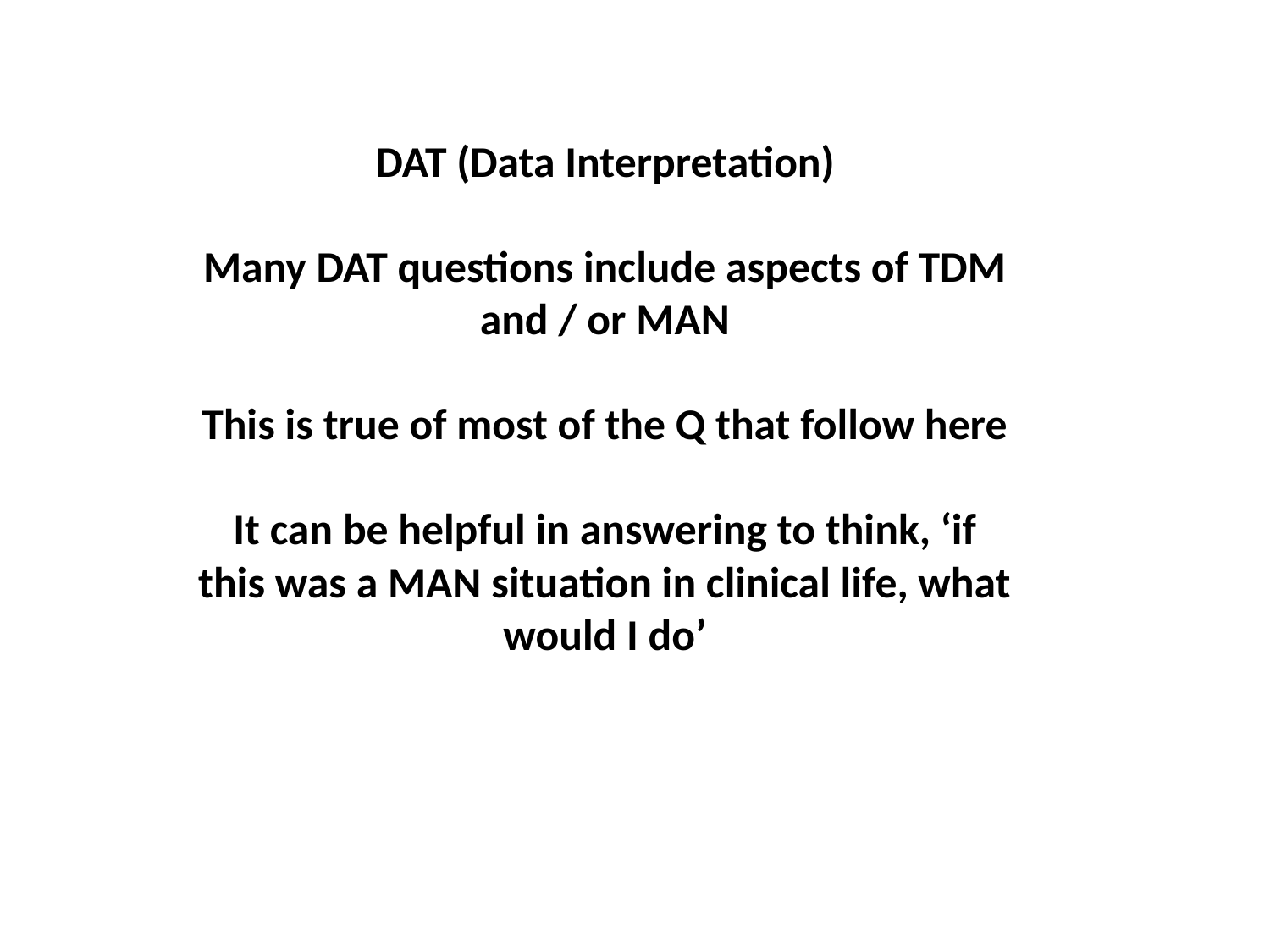

# DAT (Data Interpretation) Many DAT questions include aspects of TDM and / or MAN This is true of most of the Q that follow here It can be helpful in answering to think, ‘if this was a MAN situation in clinical life, what would I do’